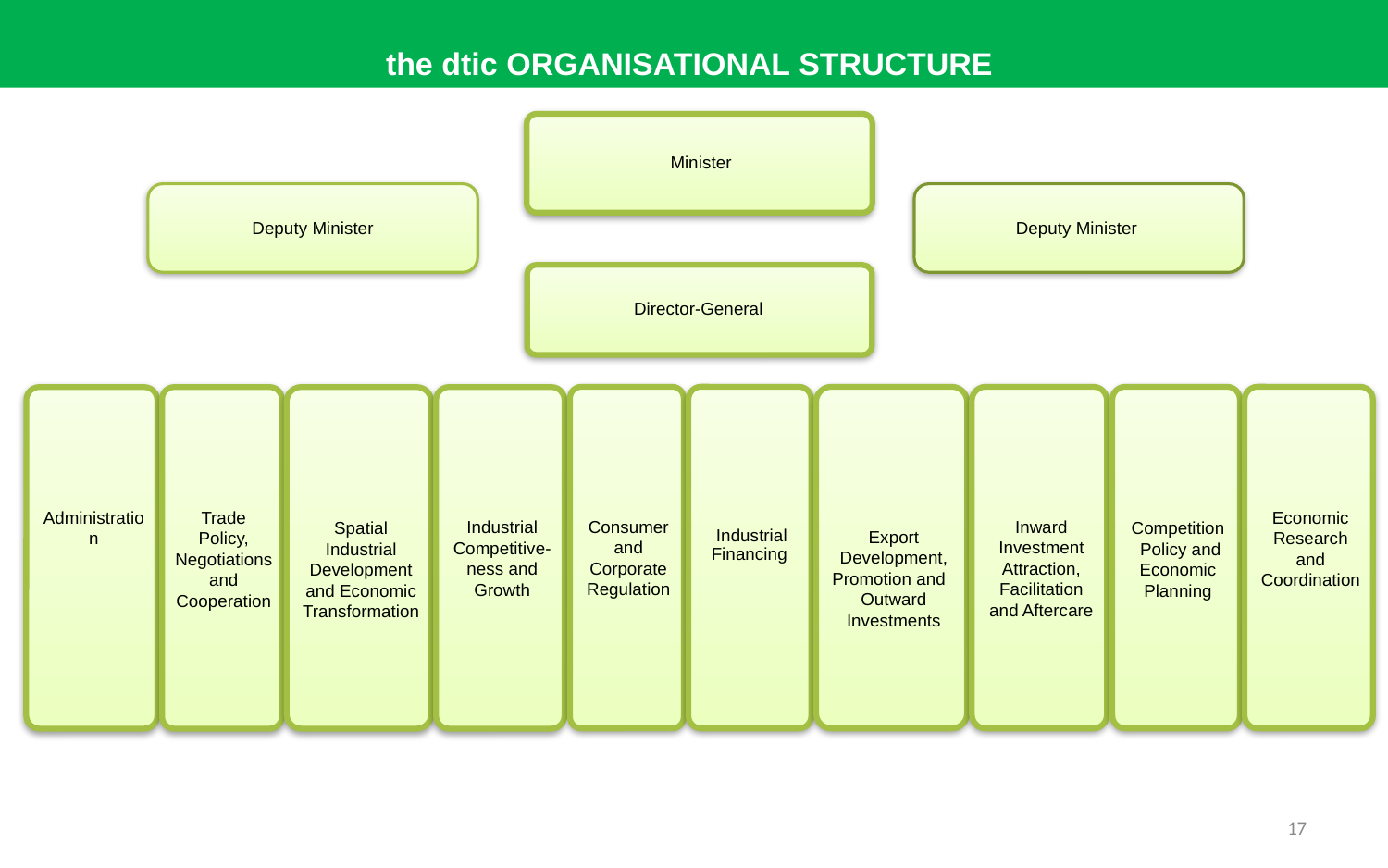

# the dtic ORGANISATIONAL STRUCTURE
Minister
Director-General
Administration

Trade Policy, Negotiations and Cooperation

Spatial Industrial Development and Economic Transformation

Industrial Competitive-ness and Growth

Consumer and Corporate Regulation

Industrial Financing

Export Development, Promotion and   Outward Investments

Inward Investment Attraction, Facilitation and Aftercare

Competition
 Policy and Economic Planning

Economic Research and Coordination

Deputy Minister
Deputy Minister
17